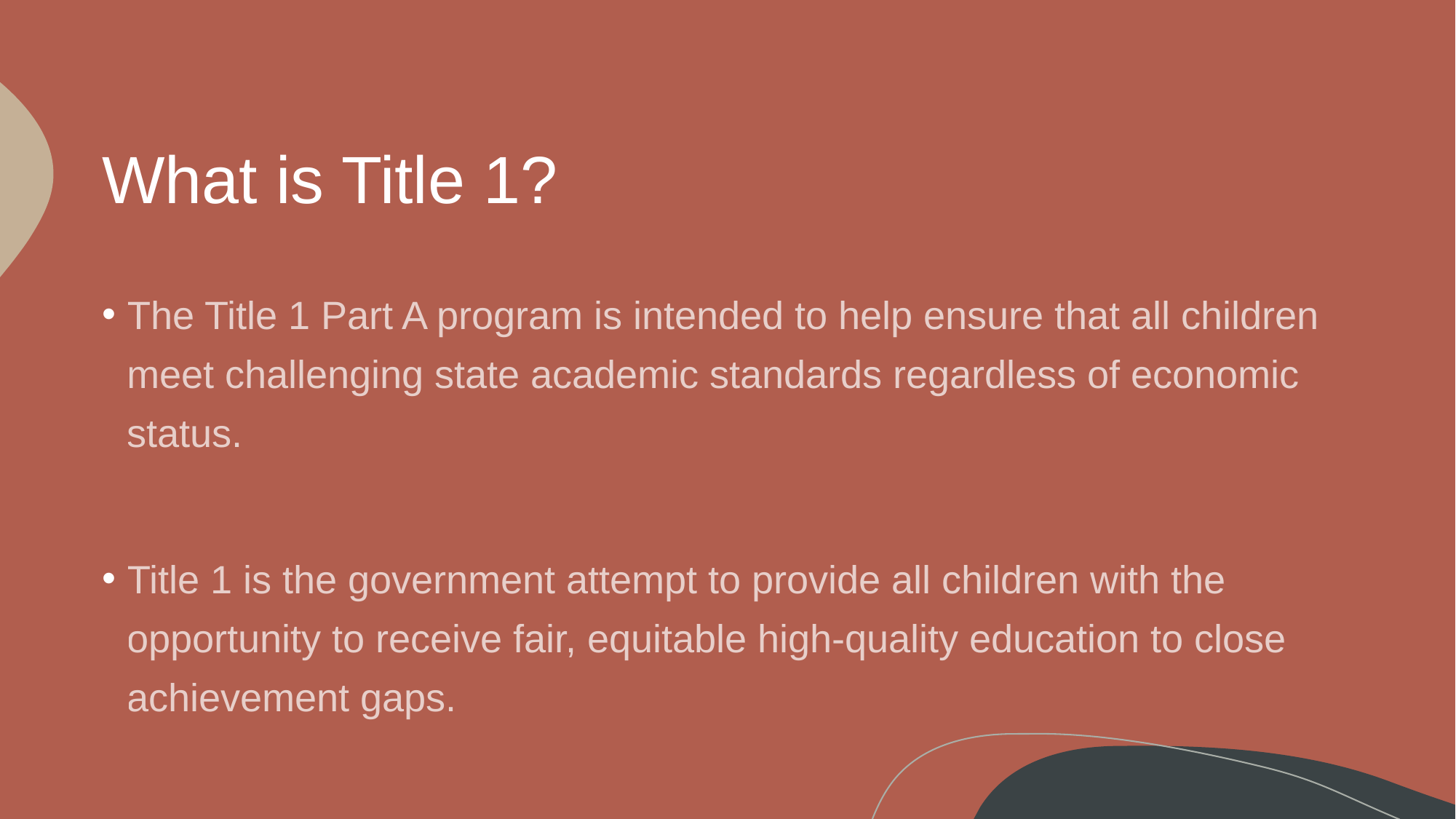

# What is Title 1?
The Title 1 Part A program is intended to help ensure that all children meet challenging state academic standards regardless of economic status.

Title 1 is the government attempt to provide all children with the opportunity to receive fair, equitable high-quality education to close achievement gaps.